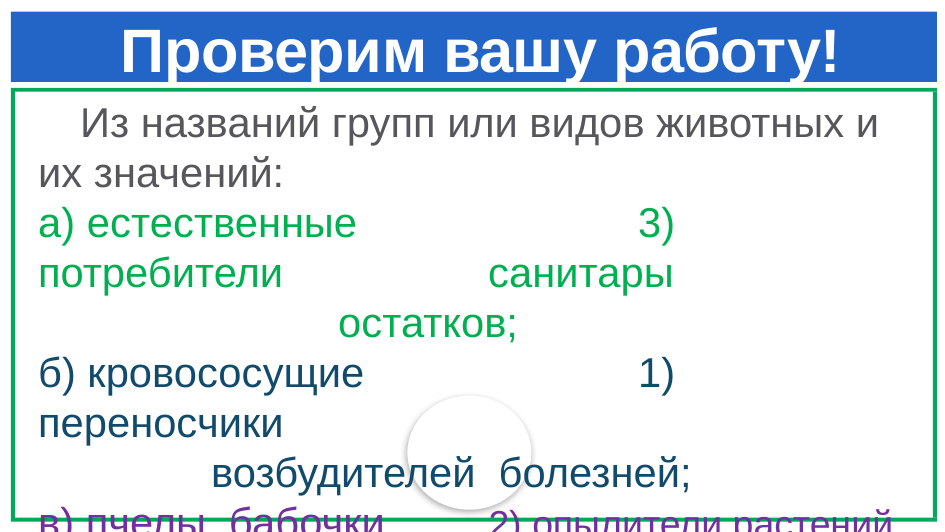

# Проверим вашу работу!
    Из названий групп или видов животных и их значений:
а) естественные 		3) потребители 	 	санитары 			остатков;
б) кровососущие		1) переносчики 					  возбудителей  болезней;
в) пчелы, бабочки         2) опылители растений.